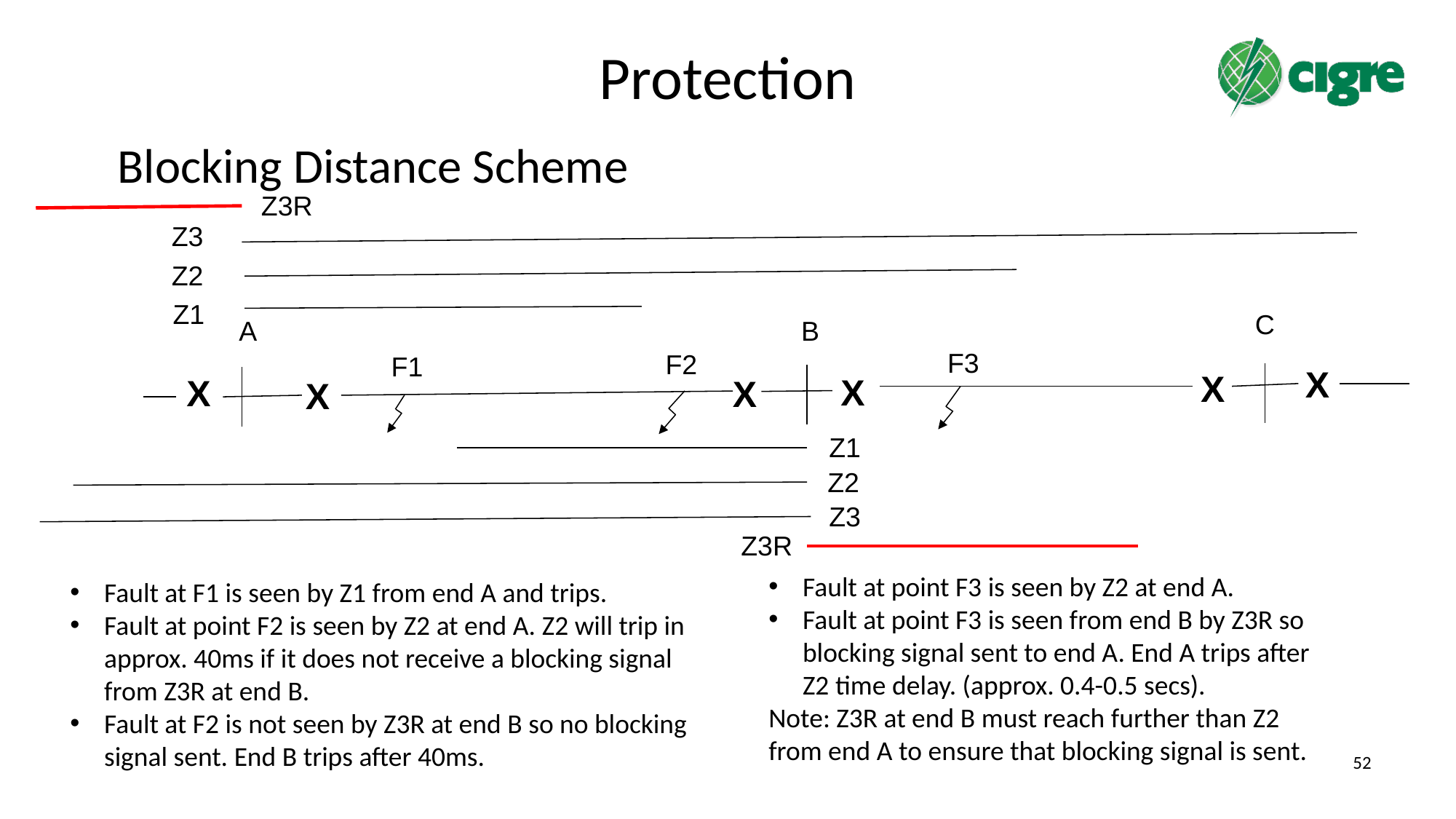

# Protection
Blocking Distance Scheme
Z3R
Z3
Z2
Z1
C
A
B
F3
F2
F1
X
X
X
X
X
X
Z1
Z2
Z3
Z3R
Fault at point F3 is seen by Z2 at end A.
Fault at point F3 is seen from end B by Z3R so blocking signal sent to end A. End A trips after Z2 time delay. (approx. 0.4-0.5 secs).
Note: Z3R at end B must reach further than Z2 from end A to ensure that blocking signal is sent.
Fault at F1 is seen by Z1 from end A and trips.
Fault at point F2 is seen by Z2 at end A. Z2 will trip in approx. 40ms if it does not receive a blocking signal from Z3R at end B.
Fault at F2 is not seen by Z3R at end B so no blocking signal sent. End B trips after 40ms.
52